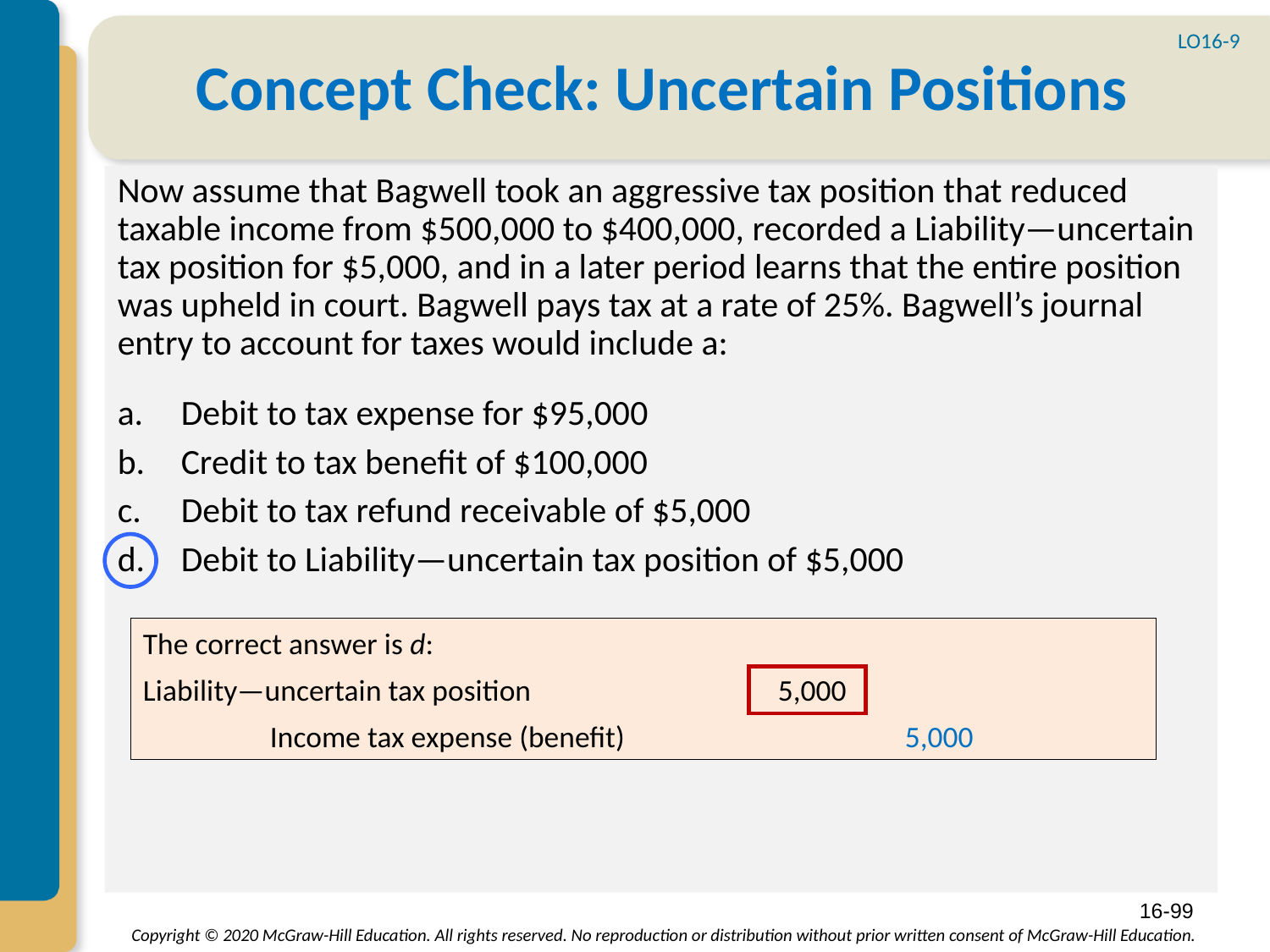

LO16-9
# Concept Check: Uncertain Positions
Now assume that Bagwell took an aggressive tax position that reduced taxable income from $500,000 to $400,000, recorded a Liability—uncertain tax position for $5,000, and in a later period learns that the entire position was upheld in court. Bagwell pays tax at a rate of 25%. Bagwell’s journal entry to account for taxes would include a:
Debit to tax expense for $95,000
Credit to tax benefit of $100,000
Debit to tax refund receivable of $5,000
Debit to Liability—uncertain tax position of $5,000

The correct answer is d:
Liability—uncertain tax position 		5,000
	Income tax expense (benefit)			5,000

16-99